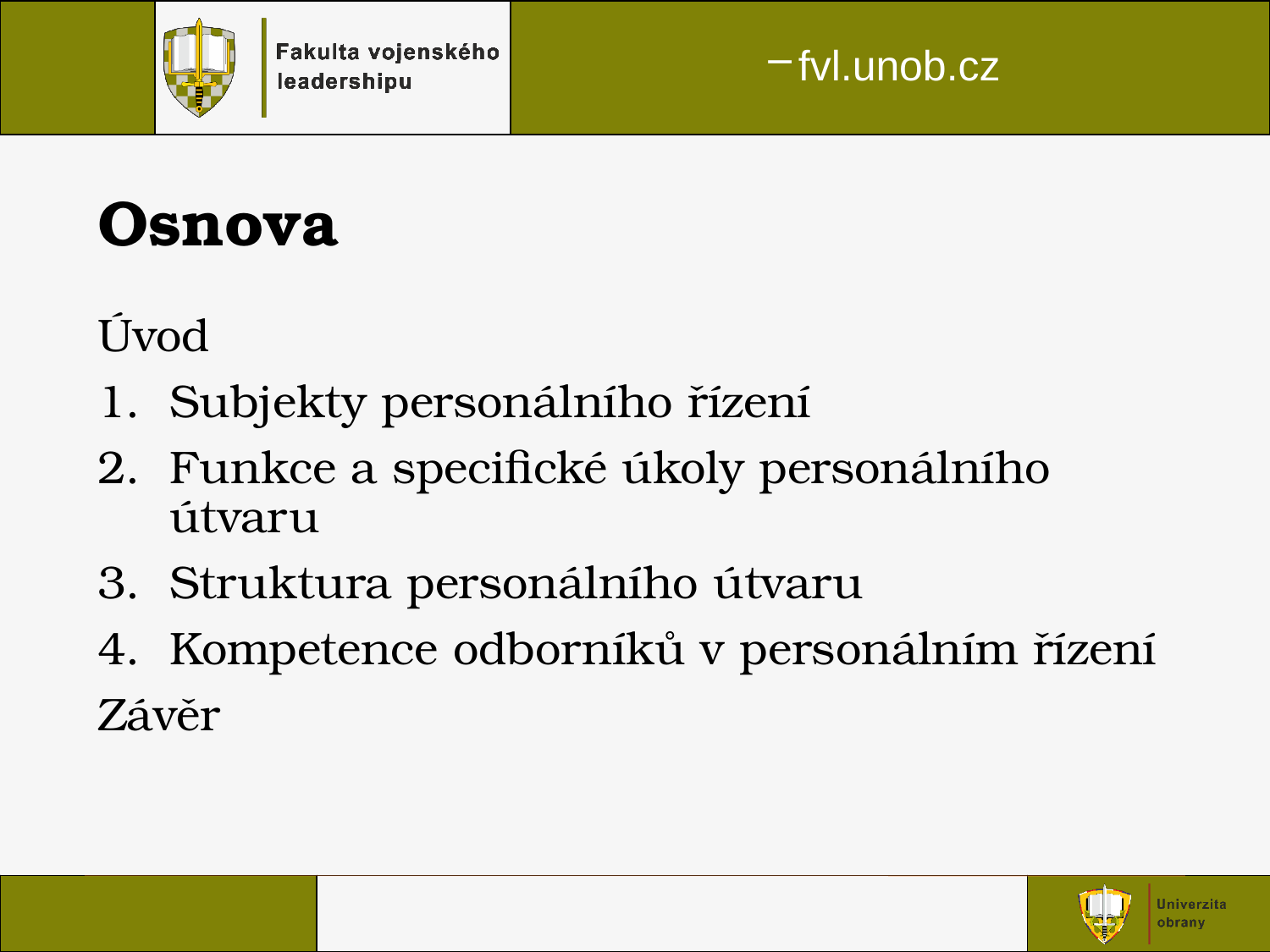

# Osnova
Úvod
Subjekty personálního řízení
Funkce a specifické úkoly personálního útvaru
Struktura personálního útvaru
Kompetence odborníků v personálním řízení
Závěr